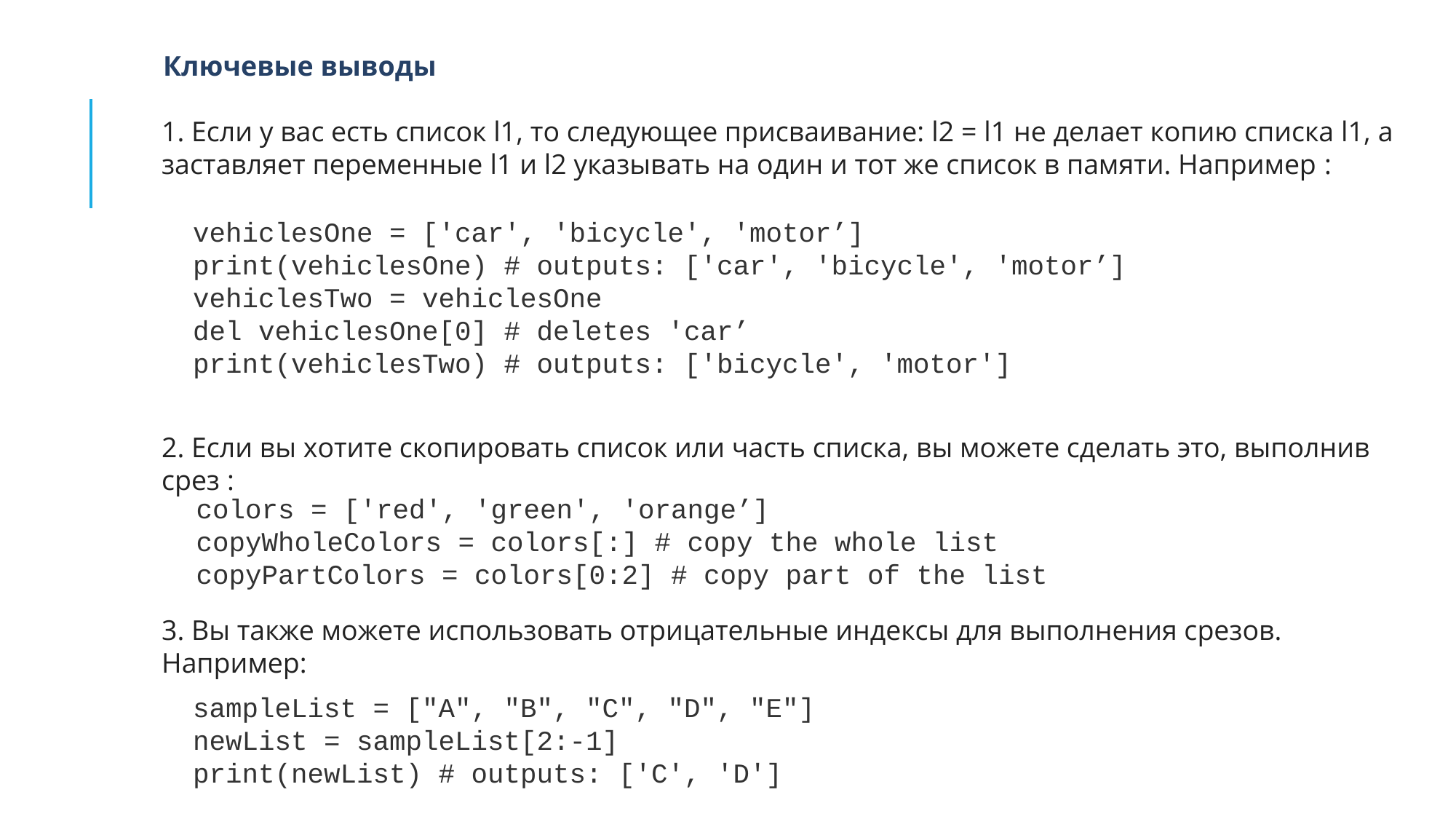

Ключевые выводы
1. Если у вас есть список l1, то следующее присваивание: l2 = l1 не делает копию списка l1, а заставляет переменные l1 и l2 указывать на один и тот же список в памяти. Например :
vehiclesOne = ['car', 'bicycle', 'motor’]
print(vehiclesOne) # outputs: ['car', 'bicycle', 'motor’]
vehiclesTwo = vehiclesOne
del vehiclesOne[0] # deletes 'car’
print(vehiclesTwo) # outputs: ['bicycle', 'motor']
2. Если вы хотите скопировать список или часть списка, вы можете сделать это, выполнив срез :
colors = ['red', 'green', 'orange’]
copyWholeColors = colors[:] # copy the whole list
copyPartColors = colors[0:2] # copy part of the list
3. Вы также можете использовать отрицательные индексы для выполнения срезов. Например:
sampleList = ["A", "B", "C", "D", "E"]
newList = sampleList[2:-1]
print(newList) # outputs: ['C', 'D']